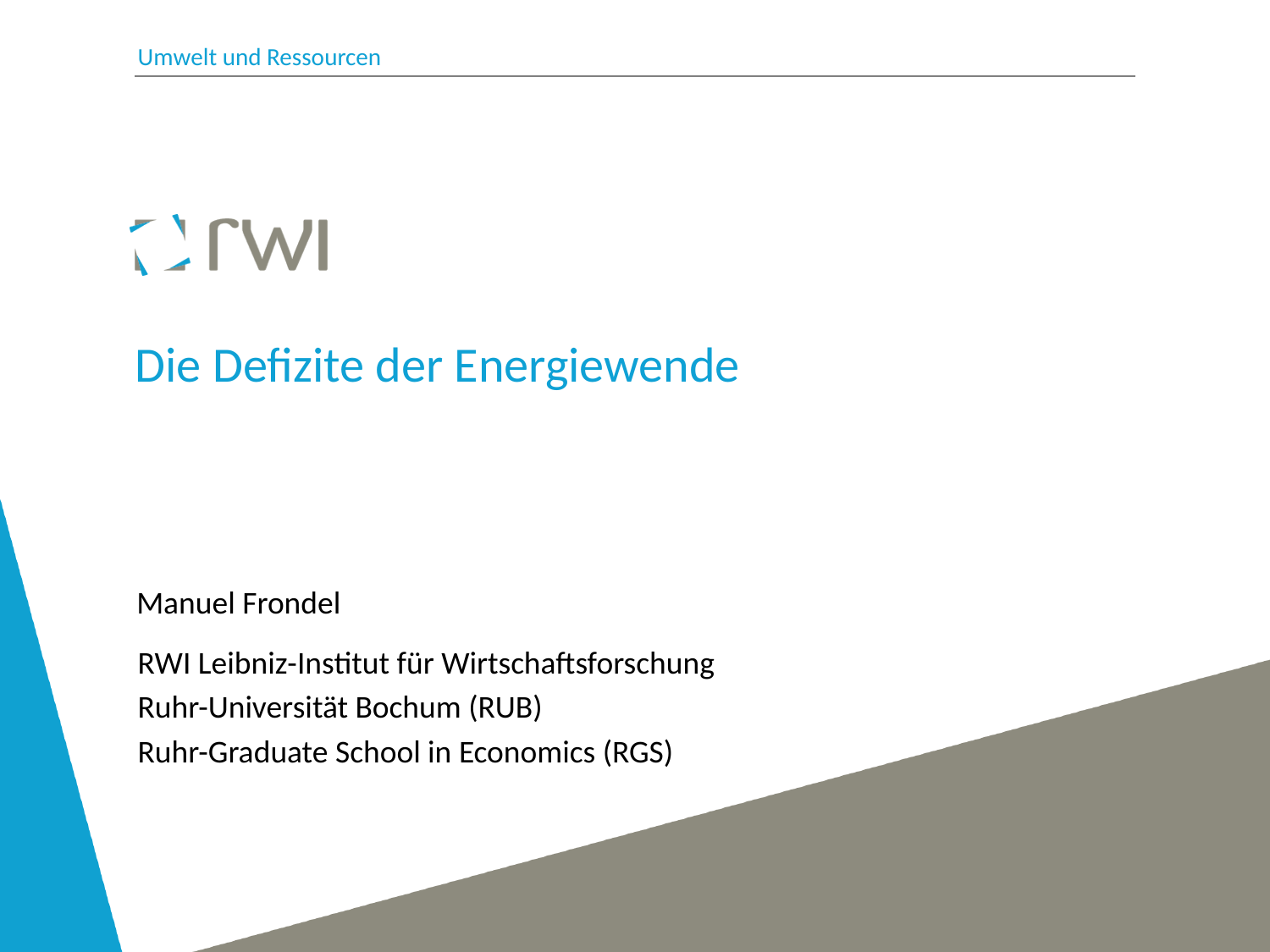

Umwelt und Ressourcen
Die Defizite der Energiewende
Manuel Frondel

RWI Leibniz-Institut für Wirtschaftsforschung
Ruhr-Universität Bochum (RUB)
Ruhr-Graduate School in Economics (RGS)